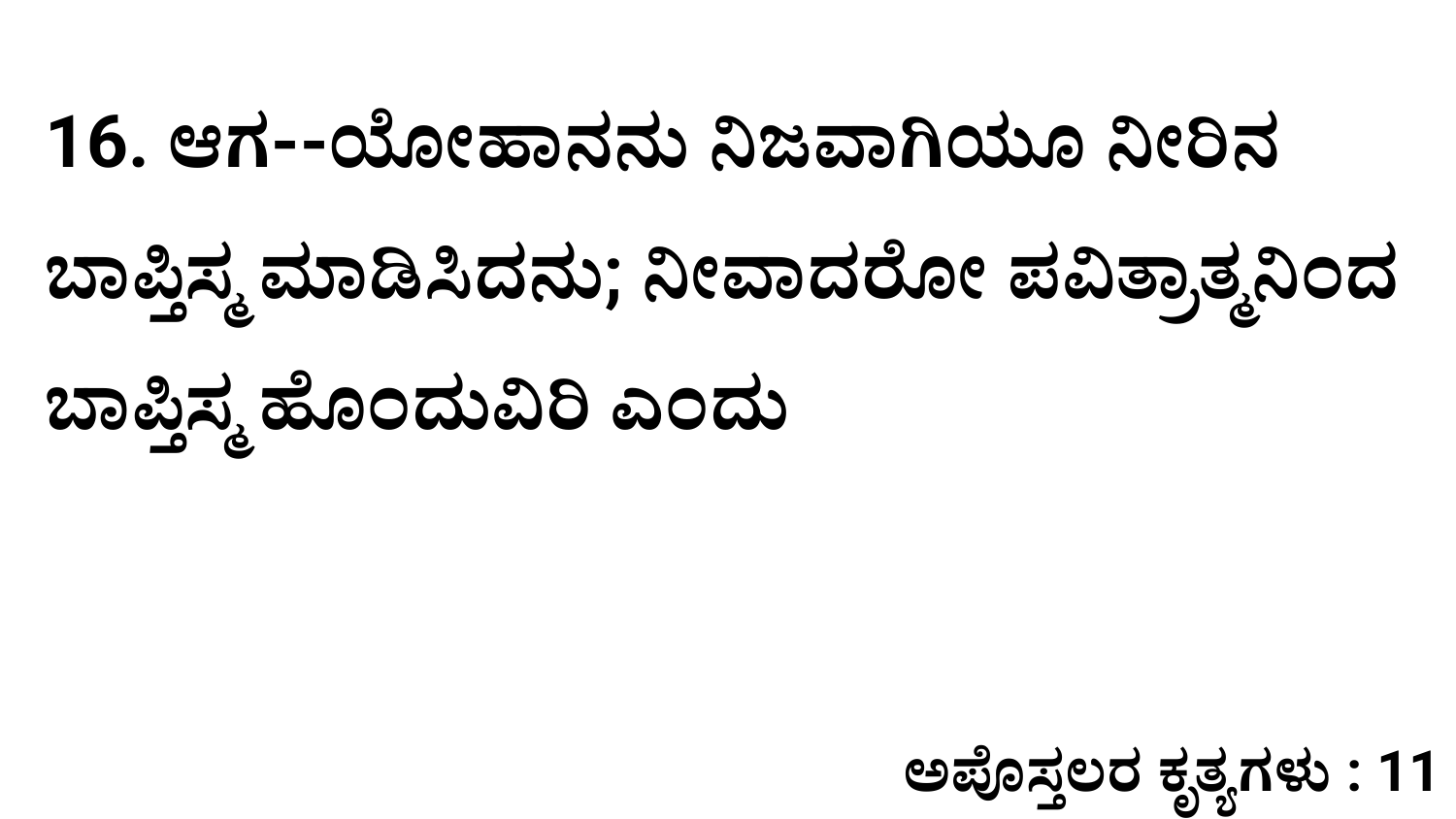

16. ಆಗ--ಯೋಹಾನನು ನಿಜವಾಗಿಯೂ ನೀರಿನ ಬಾಪ್ತಿಸ್ಮ ಮಾಡಿಸಿದನು; ನೀವಾದರೋ ಪವಿತ್ರಾತ್ಮನಿಂದ ಬಾಪ್ತಿಸ್ಮ ಹೊಂದುವಿರಿ ಎಂದು
ಅಪೊಸ್ತಲರ ಕೃತ್ಯಗಳು : 11